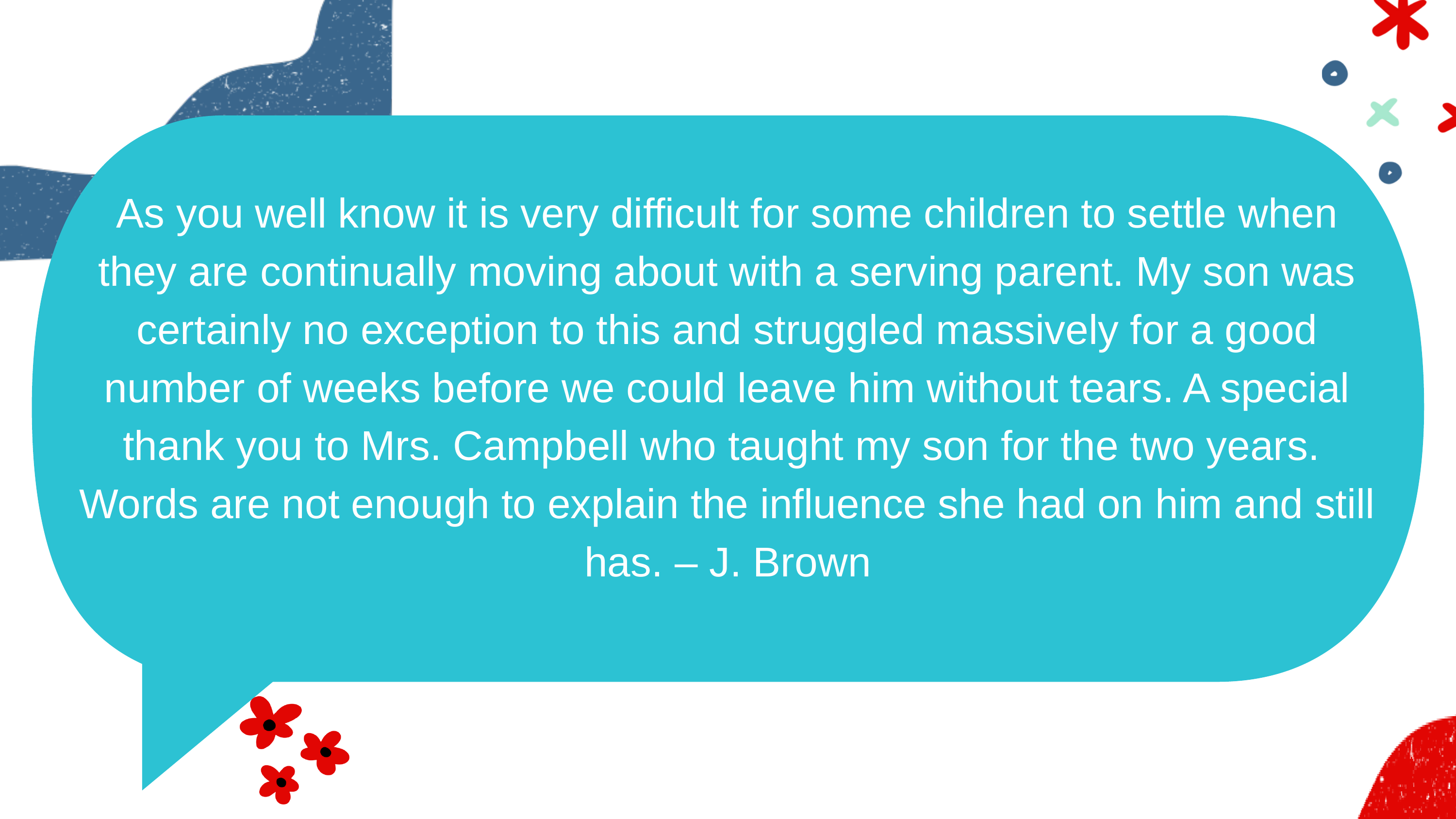

As you well know it is very difficult for some children to settle when they are continually moving about with a serving parent. My son was certainly no exception to this and struggled massively for a good number of weeks before we could leave him without tears. A special thank you to Mrs. Campbell who taught my son for the two years.  Words are not enough to explain the influence she had on him and still has. – J. Brown